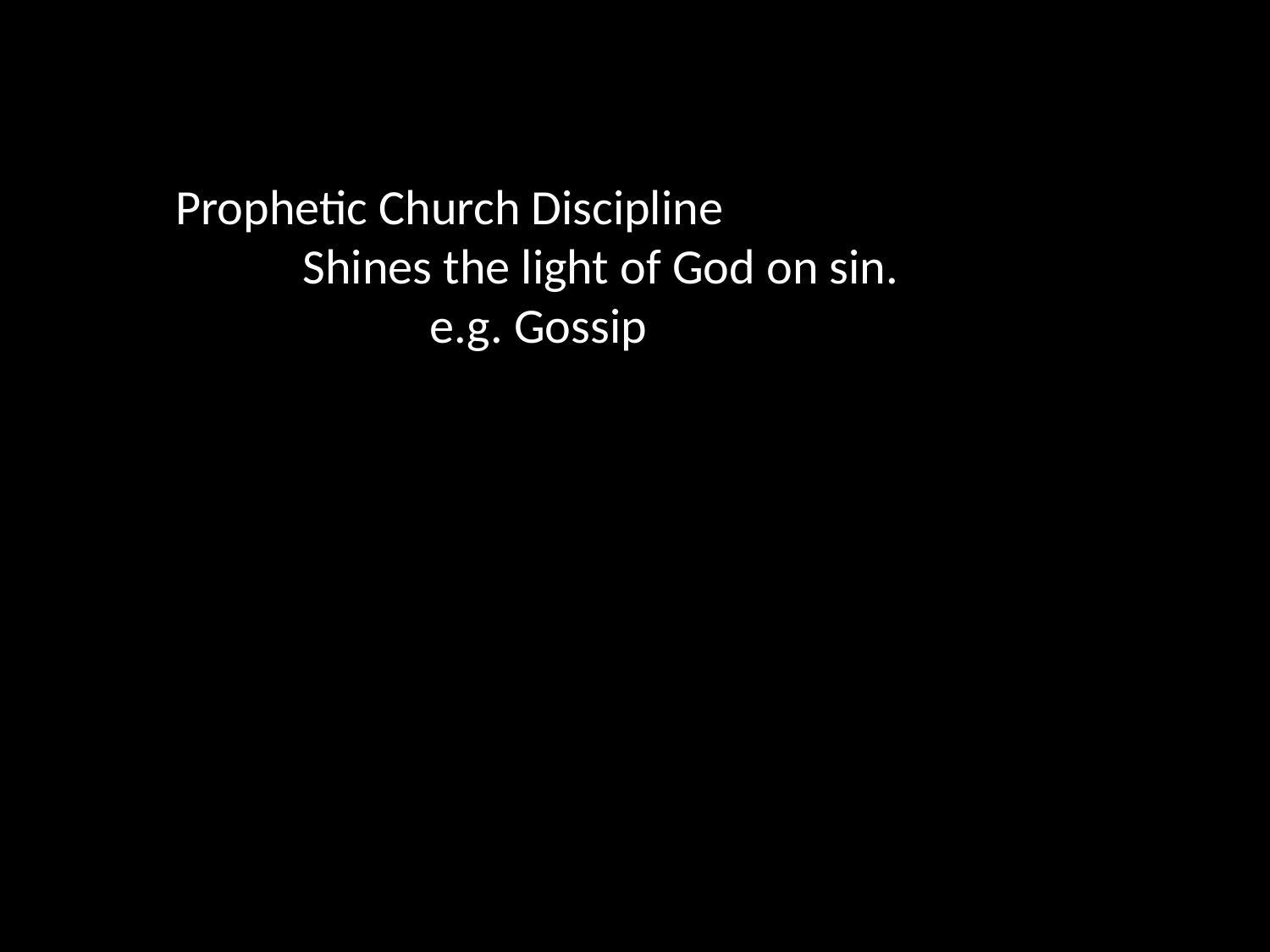

Prophetic Church Discipline
	Shines the light of God on sin.
		e.g. Gossip